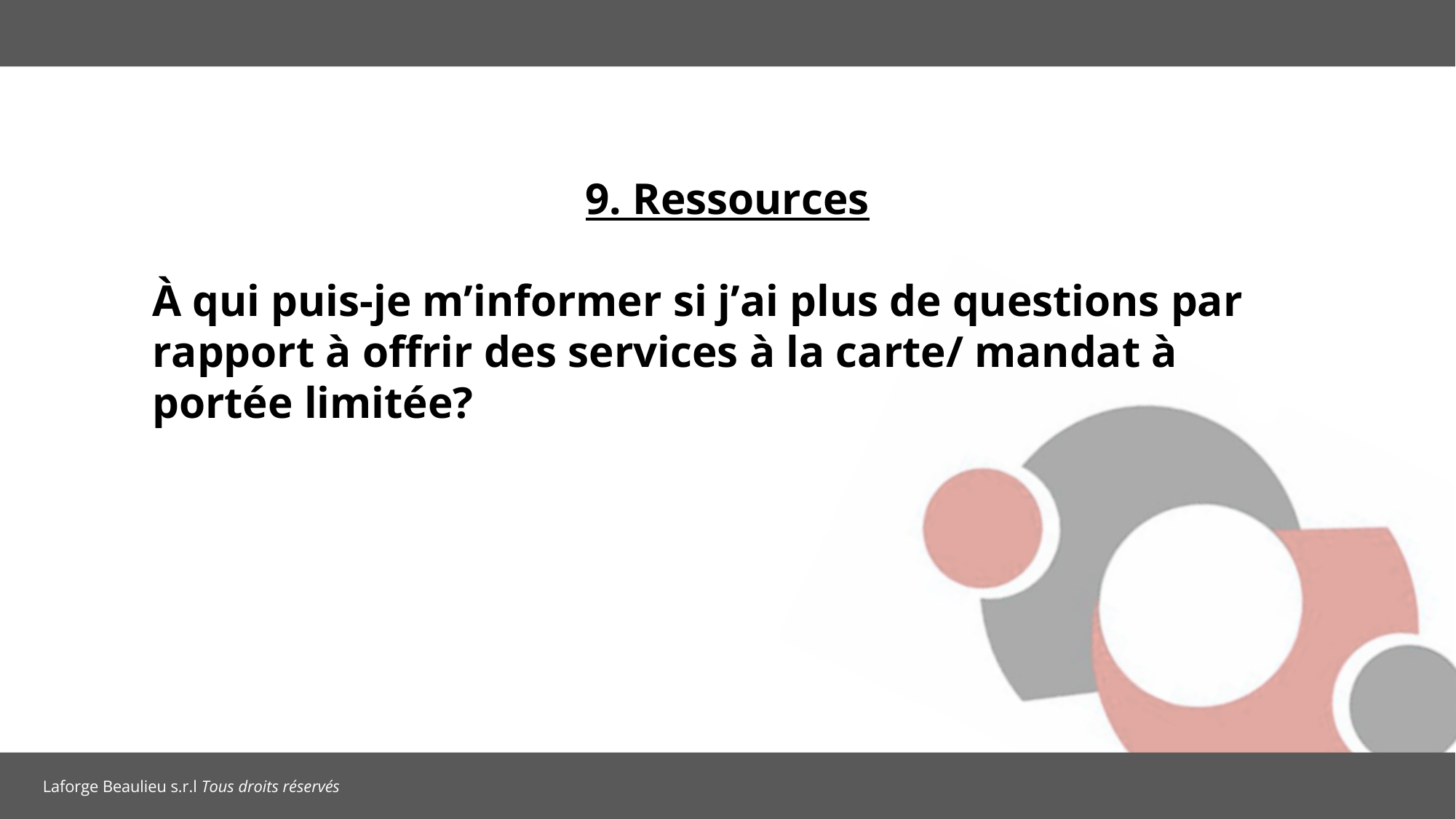

9. Ressources

À qui puis-je m’informer si j’ai plus de questions par rapport à offrir des services à la carte/ mandat à portée limitée?